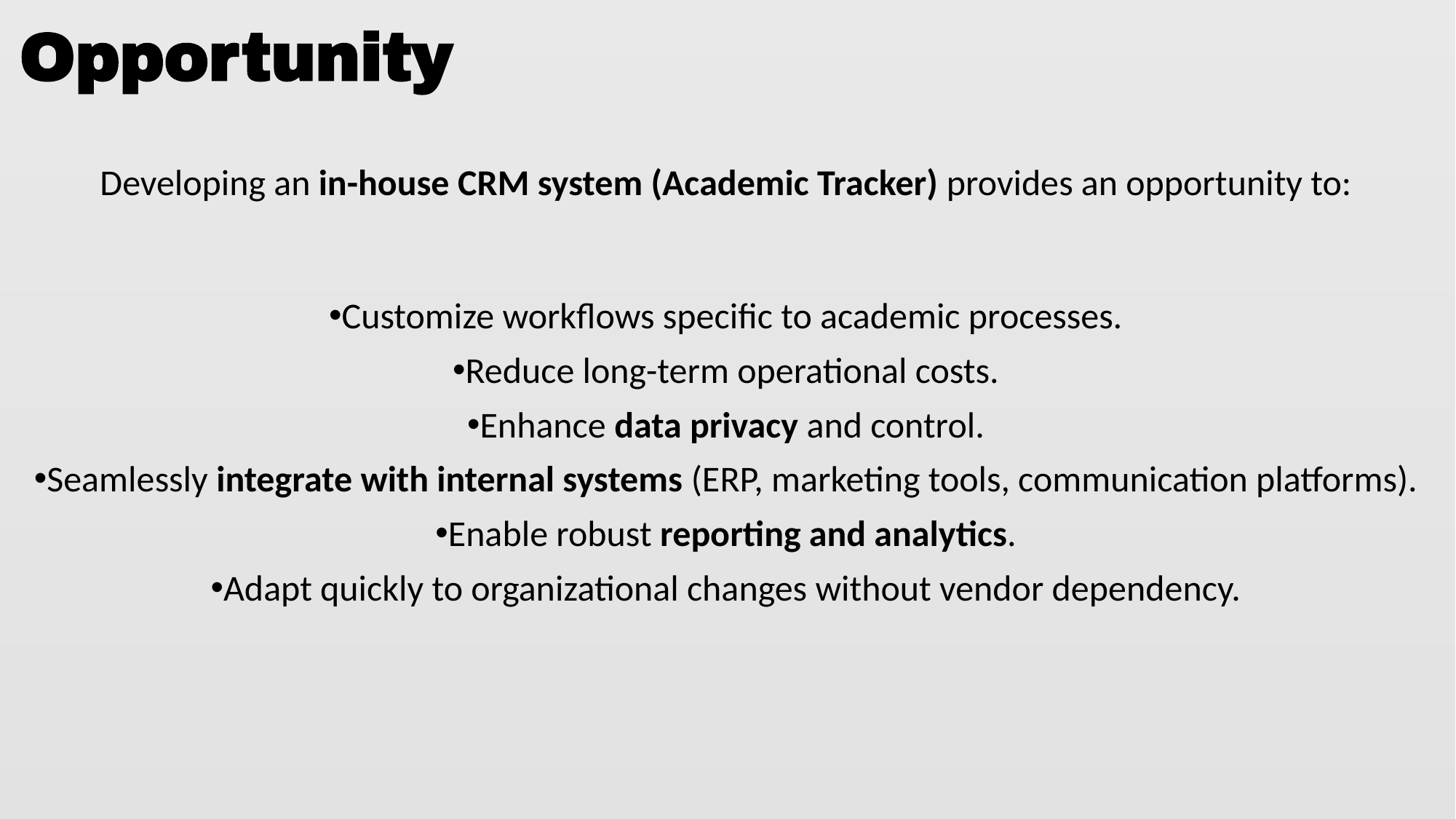

# Opportunity

Developing an in-house CRM system (Academic Tracker) provides an opportunity to:
Customize workflows specific to academic processes.
Reduce long-term operational costs.
Enhance data privacy and control.
Seamlessly integrate with internal systems (ERP, marketing tools, communication platforms).
Enable robust reporting and analytics.
Adapt quickly to organizational changes without vendor dependency.